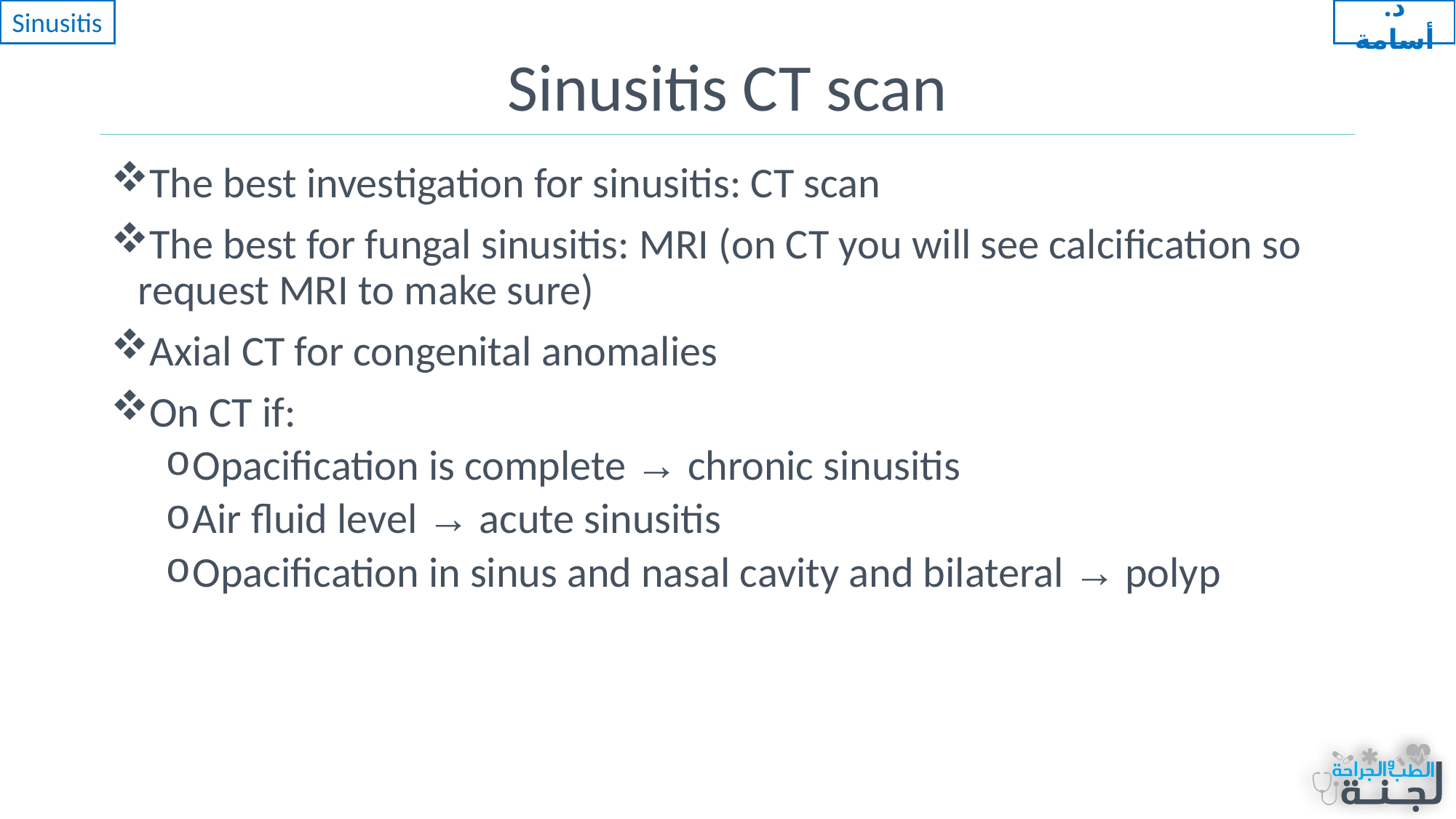

Sinusitis
د. أسامة
# Sinusitis CT scan
The best investigation for sinusitis: CT scan
The best for fungal sinusitis: MRI (on CT you will see calcification so request MRI to make sure)
Axial CT for congenital anomalies
On CT if:
Opacification is complete → chronic sinusitis
Air fluid level → acute sinusitis
Opacification in sinus and nasal cavity and bilateral → polyp